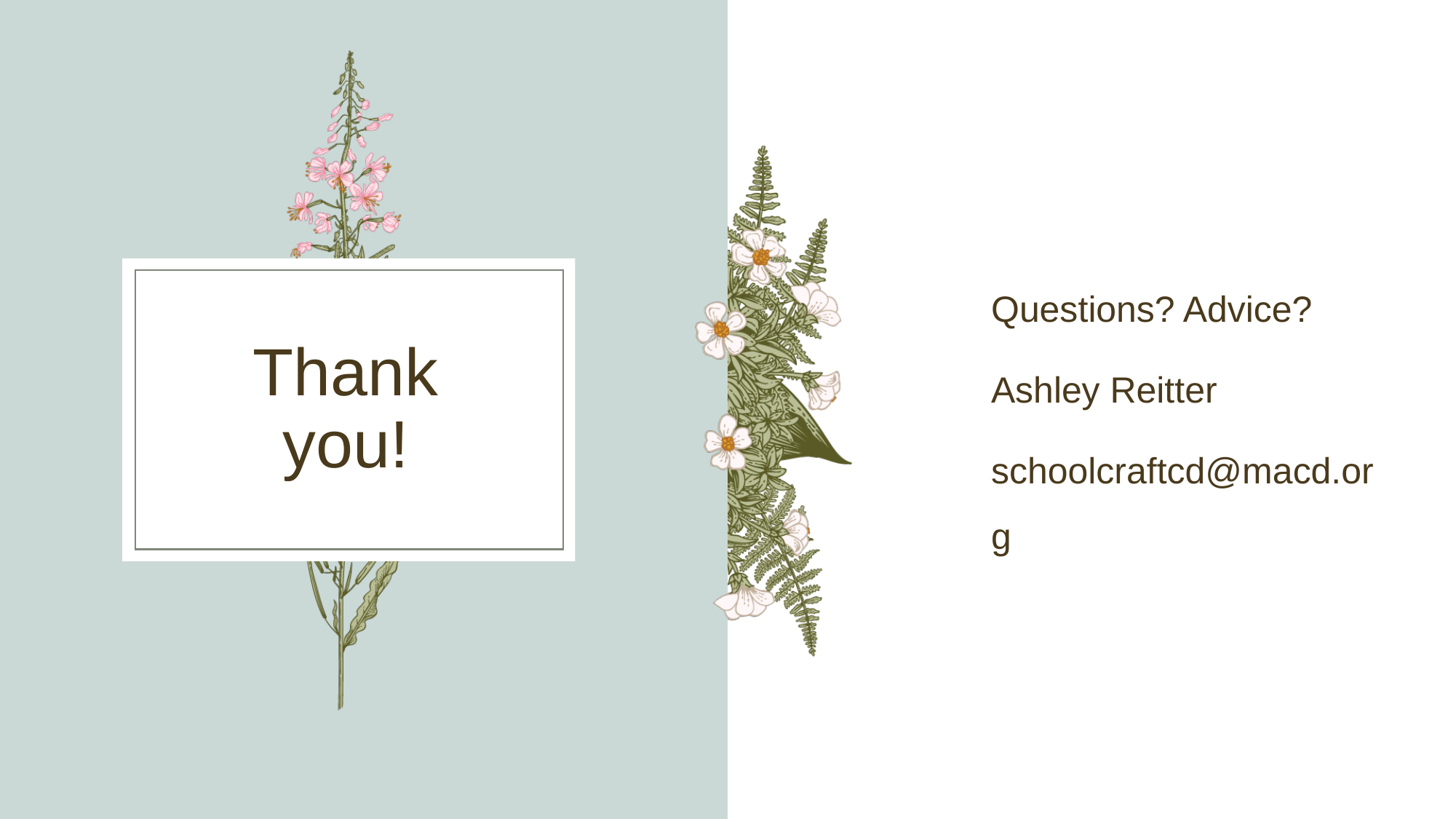

Questions? Advice?
Ashley Reitter
schoolcraftcd@macd.org
# Thank you!